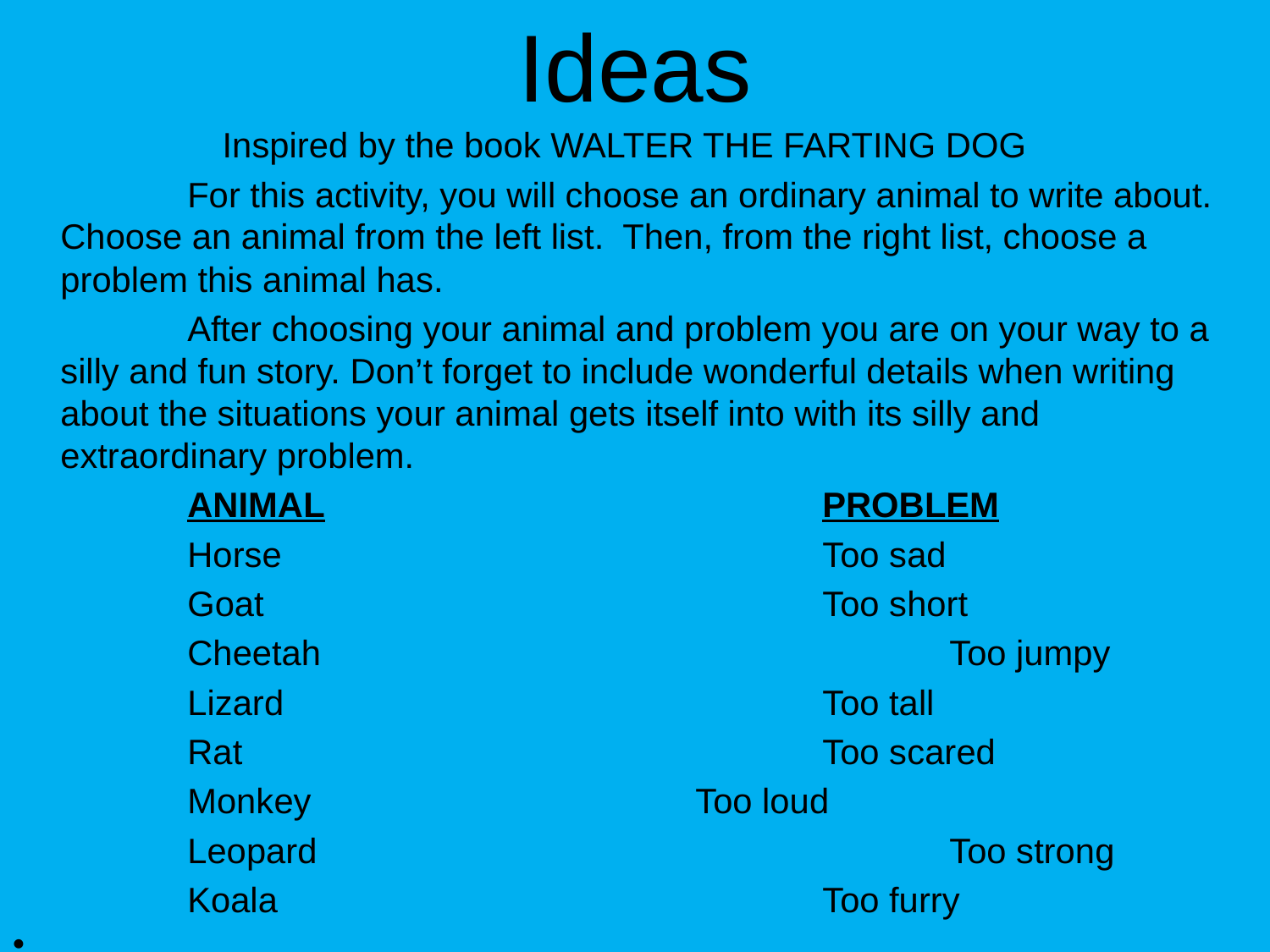

# Ideas
Inspired by the book WALTER THE FARTING DOG
		For this activity, you will choose an ordinary animal to write about.  Choose an animal from the left list.  Then, from the right list, choose a problem this animal has.
		After choosing your animal and problem you are on your way to a silly and fun story. Don’t forget to include wonderful details when writing about the situations your animal gets itself into with its silly and extraordinary problem.
		ANIMAL				PROBLEM
		Horse					Too sad
		Goat					Too short
		Cheetah					Too jumpy
		Lizard					Too tall
		Rat					Too scared
		Monkey				Too loud
		Leopard					Too strong
		Koala					Too furry